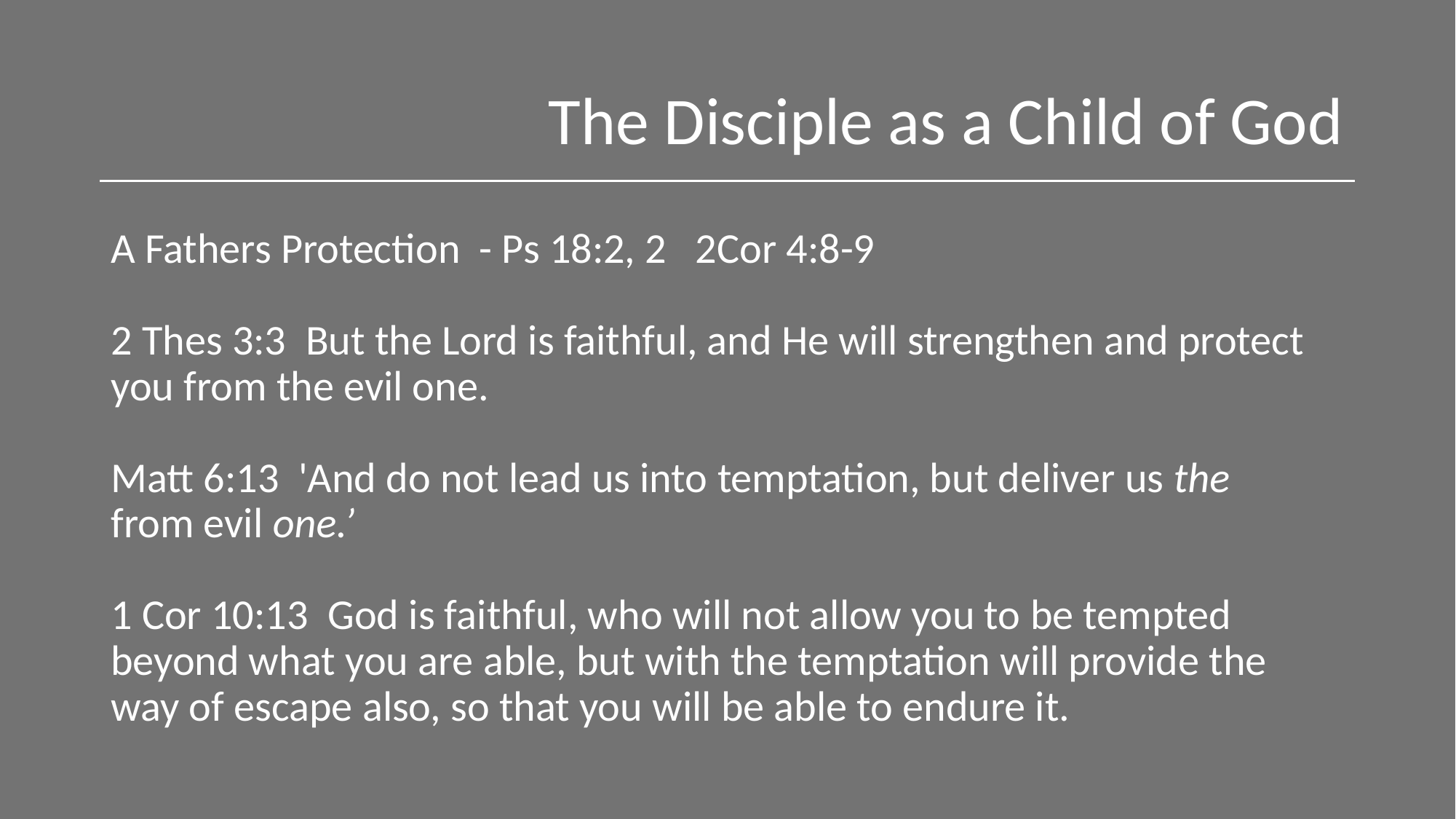

# The Disciple as a Child of God
A Fathers Protection  - Ps 18:2, 2   2Cor 4:8-9

2 Thes 3:3  But the Lord is faithful, and He will strengthen and protect you from the evil one.

Matt 6:13  'And do not lead us into temptation, but deliver us the from evil one.’

1 Cor 10:13  God is faithful, who will not allow you to be tempted beyond what you are able, but with the temptation will provide the way of escape also, so that you will be able to endure it.